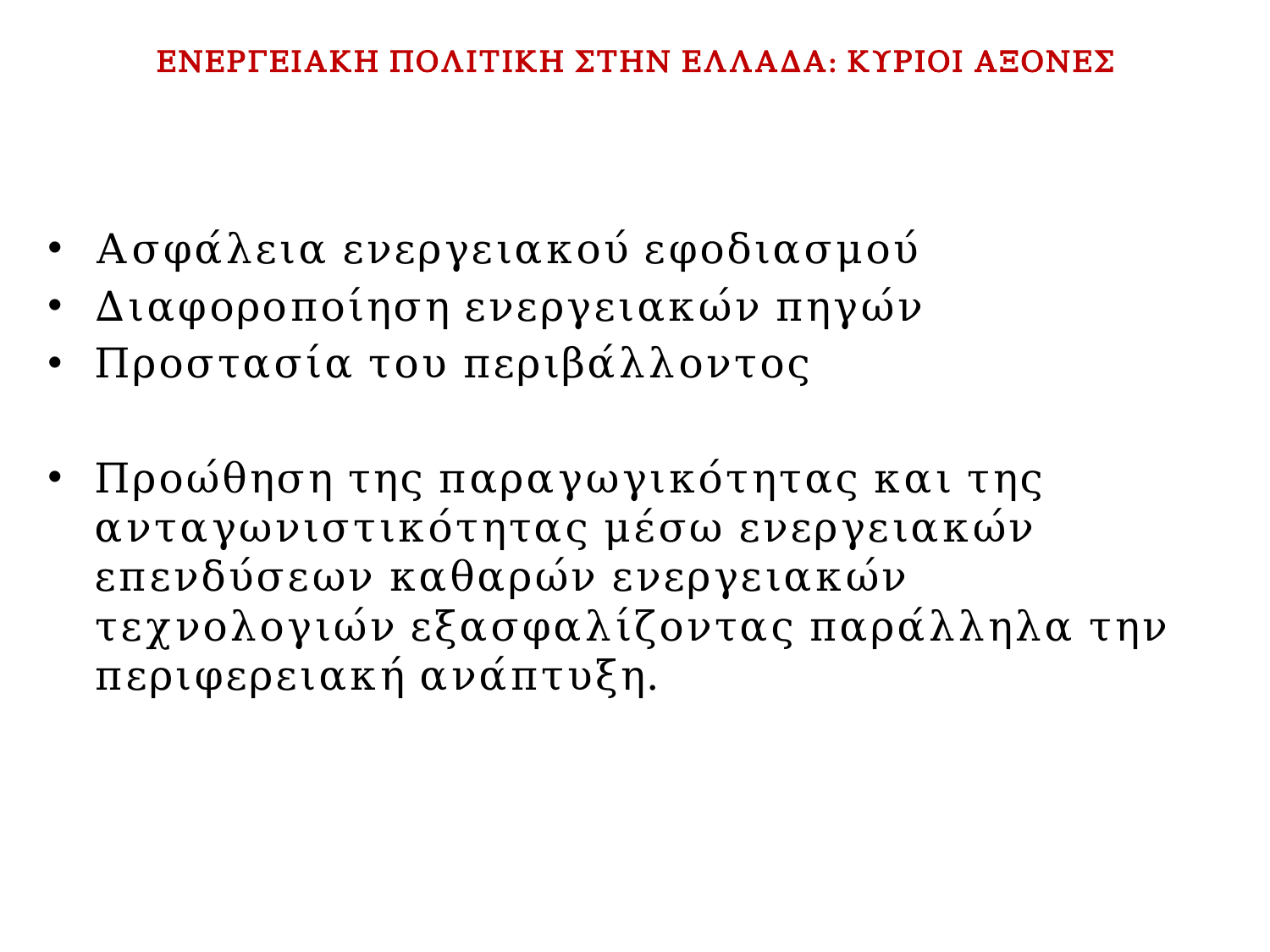

# ΕΝΕΡΓΕΙΑΚΗ ΠΟΛΙΤΙΚΗ ΣΤΗΝ ΕΛΛΑΔΑ: ΚΥΡΙΟΙ ΑΞΟΝΕΣ
Ασφάλεια ενεργειακού εφοδιασμού
Διαφοροποίηση ενεργειακών πηγών
Προστασία του περιβάλλοντος

Προώθηση της παραγωγικότητας και της ανταγωνιστικότητας μέσω ενεργειακών επενδύσεων καθαρών ενεργειακών τεχνολογιών εξασφαλίζοντας παράλληλα την περιφερειακή ανάπτυξη.